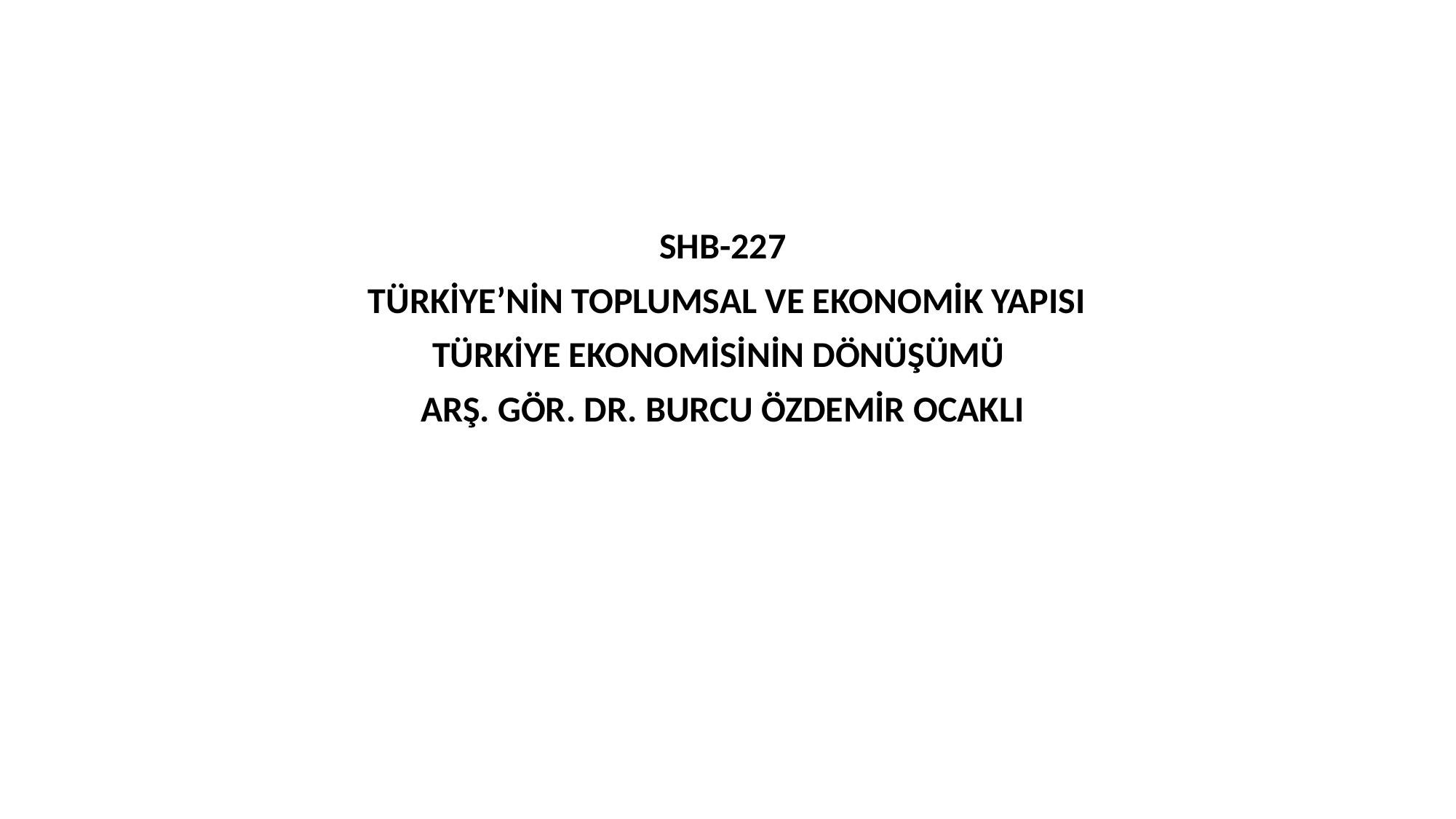

SHB-227
 TÜRKİYE’NİN TOPLUMSAL VE EKONOMİK YAPISI
TÜRKİYE EKONOMİSİNİN DÖNÜŞÜMÜ
ARŞ. GÖR. DR. BURCU ÖZDEMİR OCAKLI